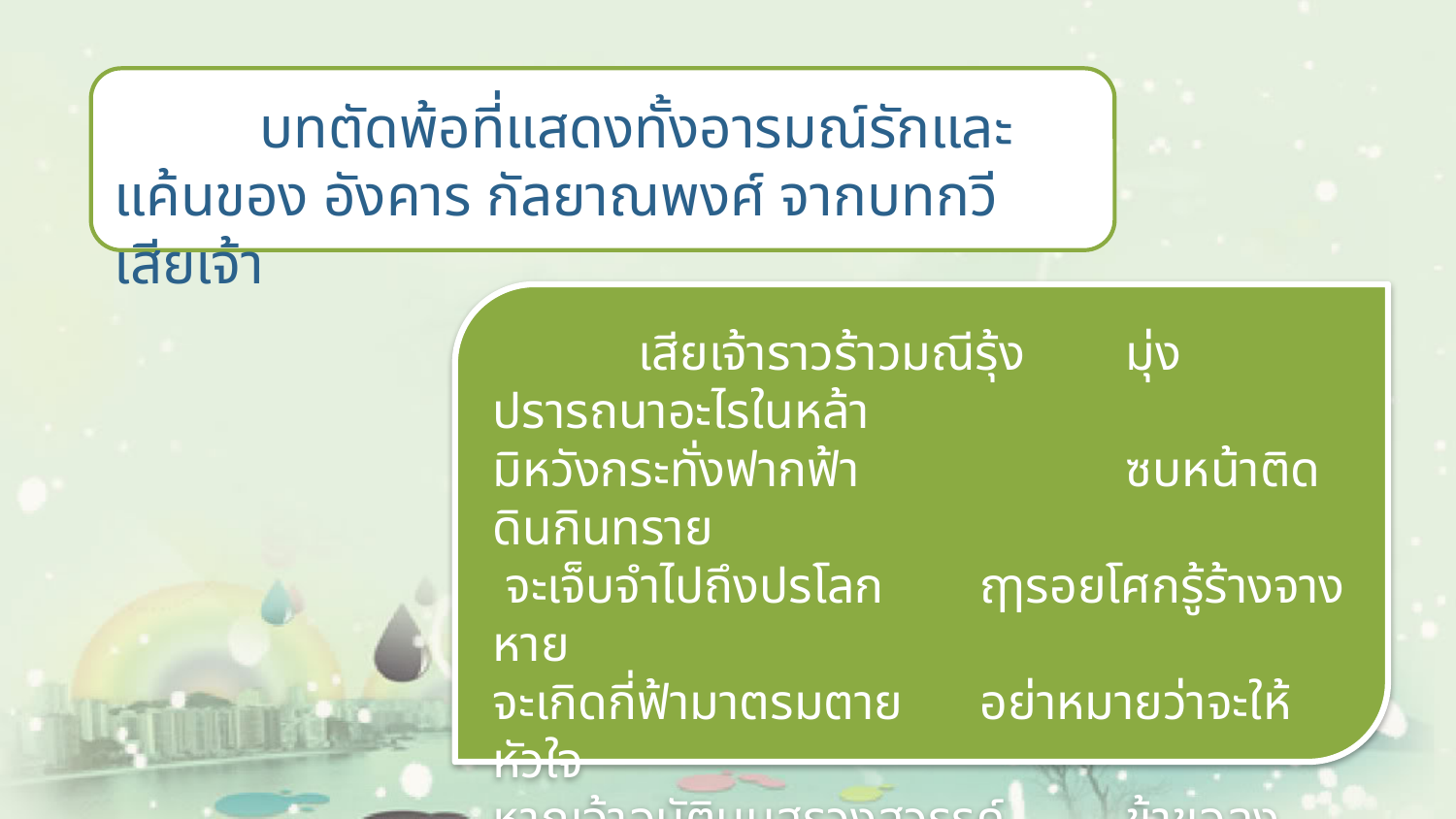

บทตัดพ้อที่แสดงทั้งอารมณ์รักและแค้นของ อังคาร กัลยาณพงศ์ จากบทกวี เสียเจ้า

 	เสียเจ้าราวร้าวมณีรุ้ง	    มุ่งปรารถนาอะไรในหล้า
มิหวังกระทั่งฟากฟ้า         	    ซบหน้าติดดินกินทราย
 จะเจ็บจำไปถึงปรโลก	    ฤๅรอยโศกรู้ร้างจางหาย
จะเกิดกี่ฟ้ามาตรมตาย	    อย่าหมายว่าจะให้หัวใจ
หากเจ้าอุบัติบนสรวงสวรรค์	    ข้าขอลงโลกันตร์หม่นไหม้
สูเป็นไฟ เราเป็นไม้		    ให้ทำลายสิ้นถึงวิญญาณ
(อังคาร กัลยาณพงศ์)